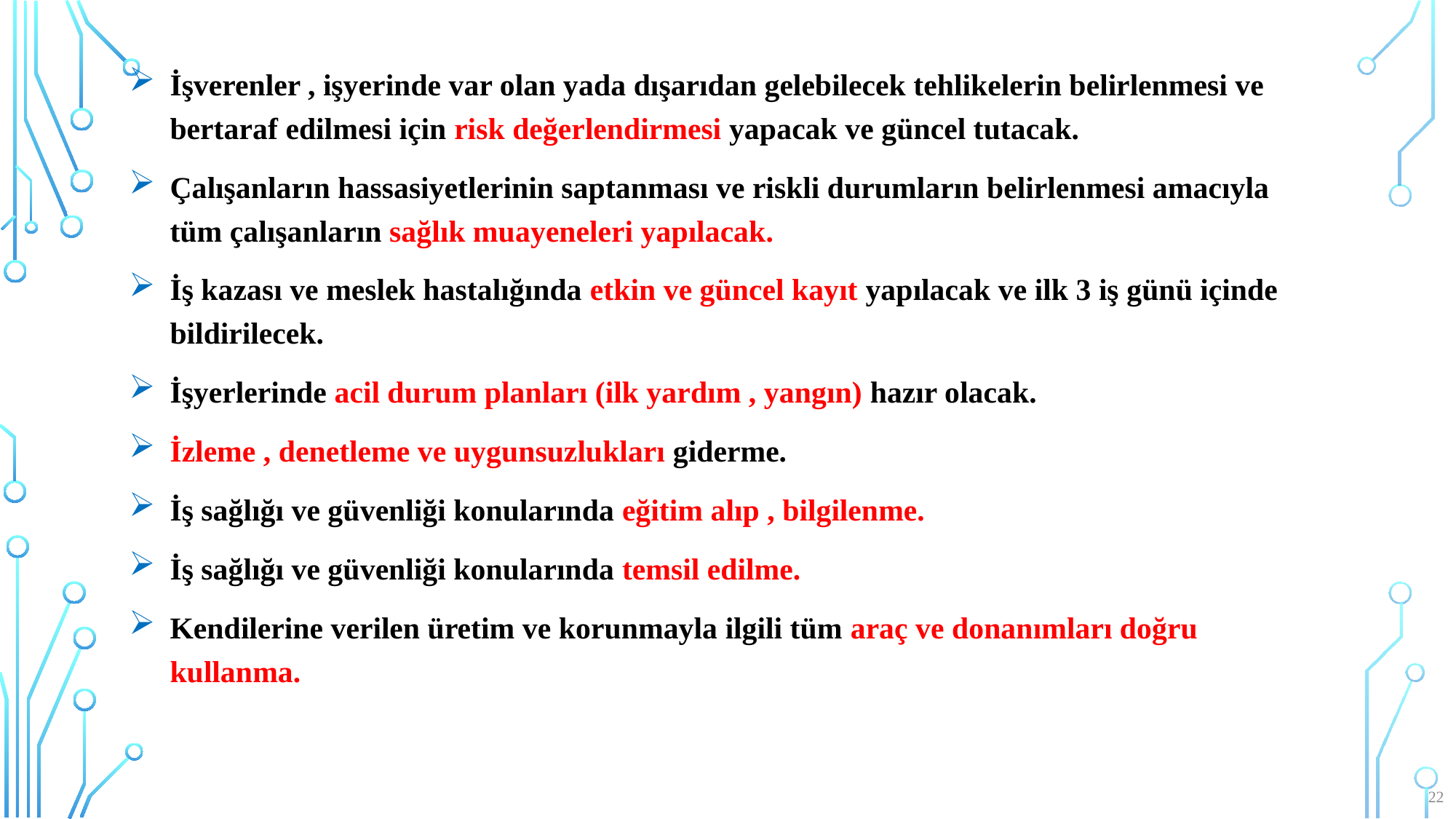

İşverenler , işyerinde var olan yada dışarıdan gelebilecek tehlikelerin belirlenmesi ve bertaraf edilmesi için risk değerlendirmesi yapacak ve güncel tutacak.
Çalışanların hassasiyetlerinin saptanması ve riskli durumların belirlenmesi amacıyla tüm çalışanların sağlık muayeneleri yapılacak.
İş kazası ve meslek hastalığında etkin ve güncel kayıt yapılacak ve ilk 3 iş günü içinde bildirilecek.
İşyerlerinde acil durum planları (ilk yardım , yangın) hazır olacak.
İzleme , denetleme ve uygunsuzlukları giderme.
İş sağlığı ve güvenliği konularında eğitim alıp , bilgilenme.
İş sağlığı ve güvenliği konularında temsil edilme.
Kendilerine verilen üretim ve korunmayla ilgili tüm araç ve donanımları doğru kullanma.

22